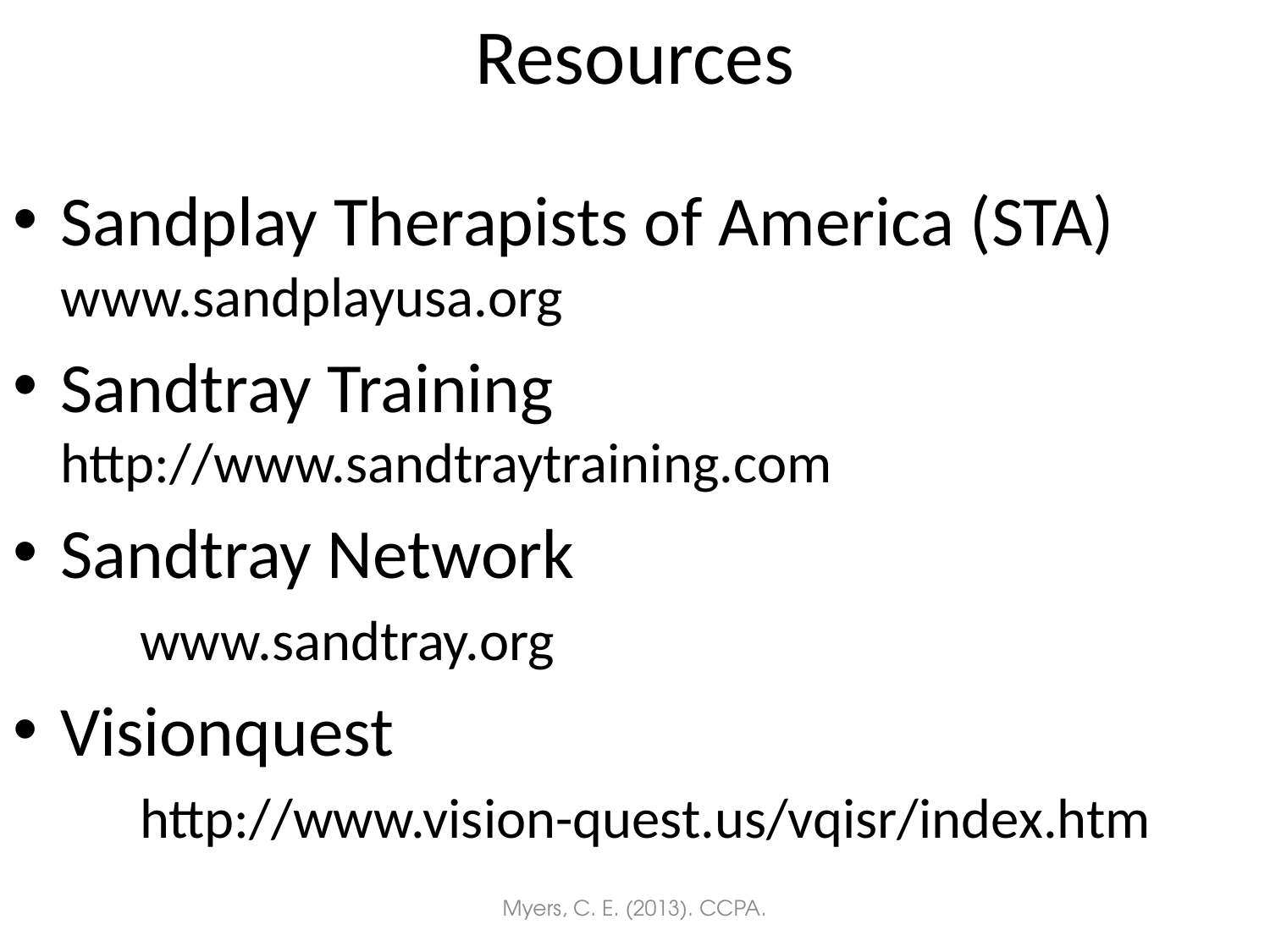

# Resources
Sandplay Therapists of America (STA)	www.sandplayusa.org
Sandtray Training	http://www.sandtraytraining.com
Sandtray Network
	www.sandtray.org
Visionquest
	http://www.vision-quest.us/vqisr/index.htm
Myers, C. E. (2013). CCPA.